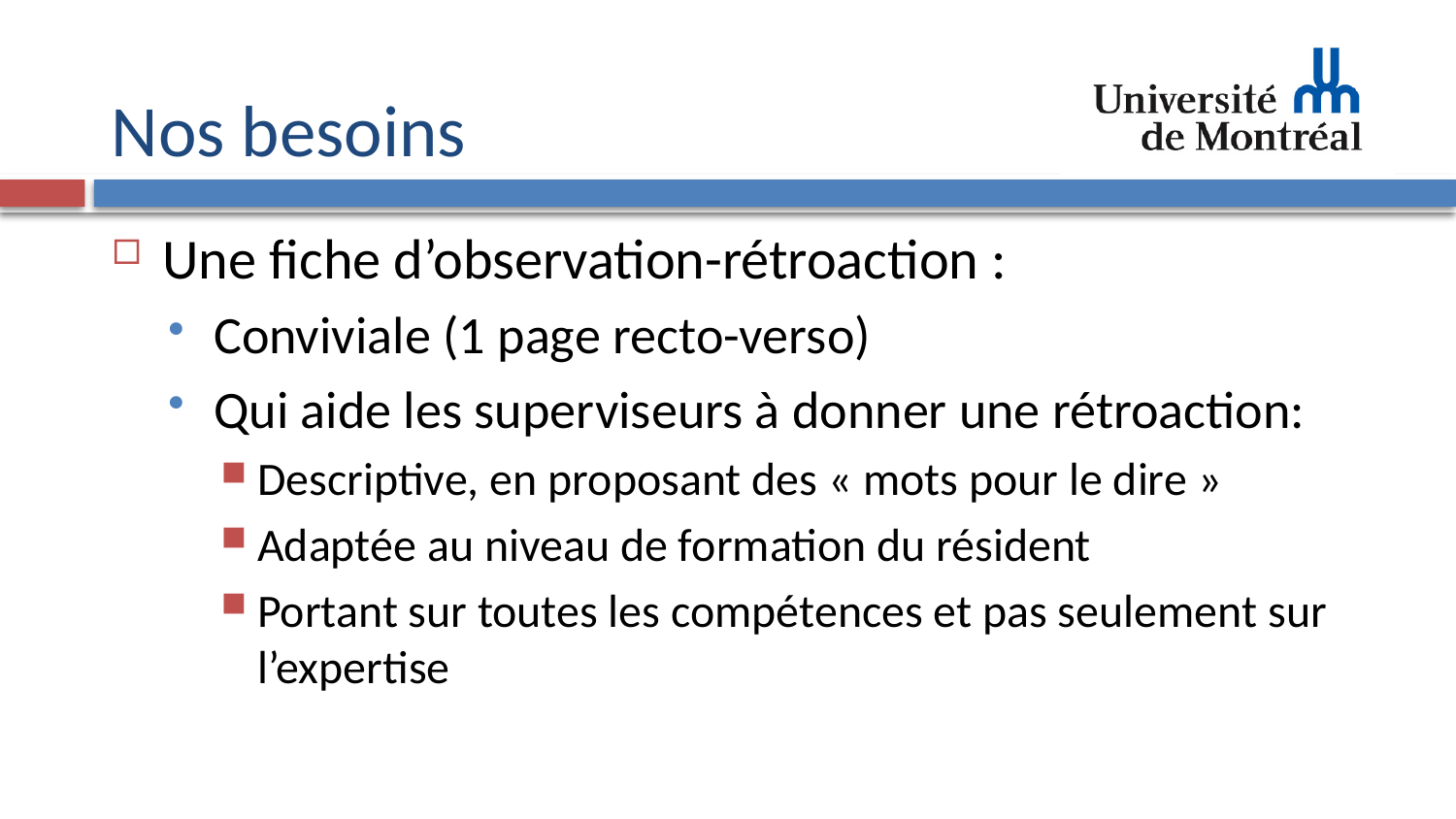

# Nos besoins
Une fiche d’observation-rétroaction :
Conviviale (1 page recto-verso)
Qui aide les superviseurs à donner une rétroaction:
Descriptive, en proposant des « mots pour le dire »
Adaptée au niveau de formation du résident
Portant sur toutes les compétences et pas seulement sur l’expertise